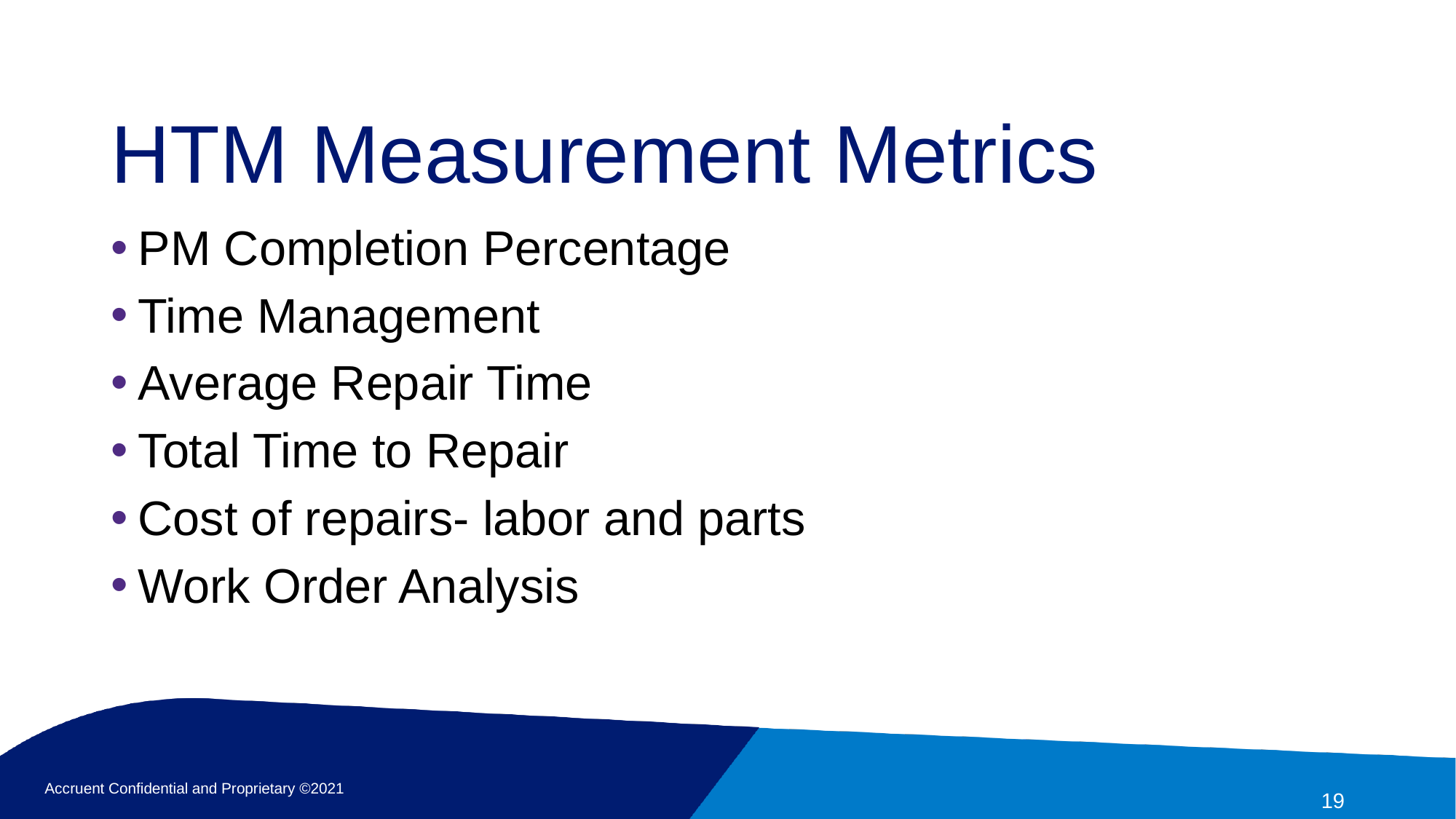

# HTM Measurement Metrics
PM Completion Percentage
Time Management
Average Repair Time
Total Time to Repair
Cost of repairs- labor and parts
Work Order Analysis

19